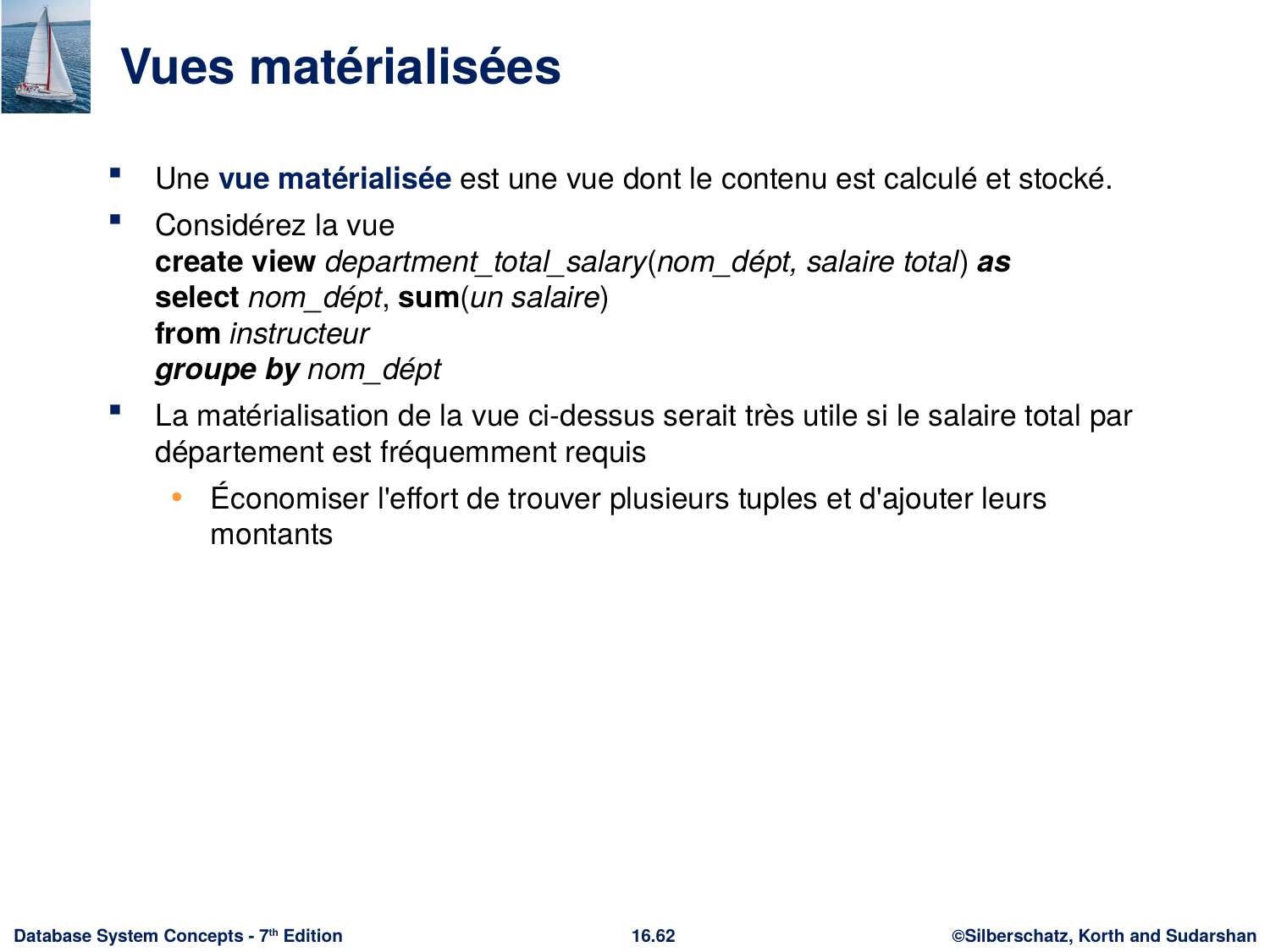

# Vues matérialisées
Une vue matérialisée est une vue dont le contenu est calculé et stocké.
Considérez la vue
create view department_total_salary(nom_dépt, salaire total) as
select nom_dépt, sum(un salaire)
from instructeur
groupe by nom_dépt
La matérialisation de la vue ci-dessus serait très utile si le salaire total par département est fréquemment requis
Économiser l'effort de trouver plusieurs tuples et d'ajouter leurs montants